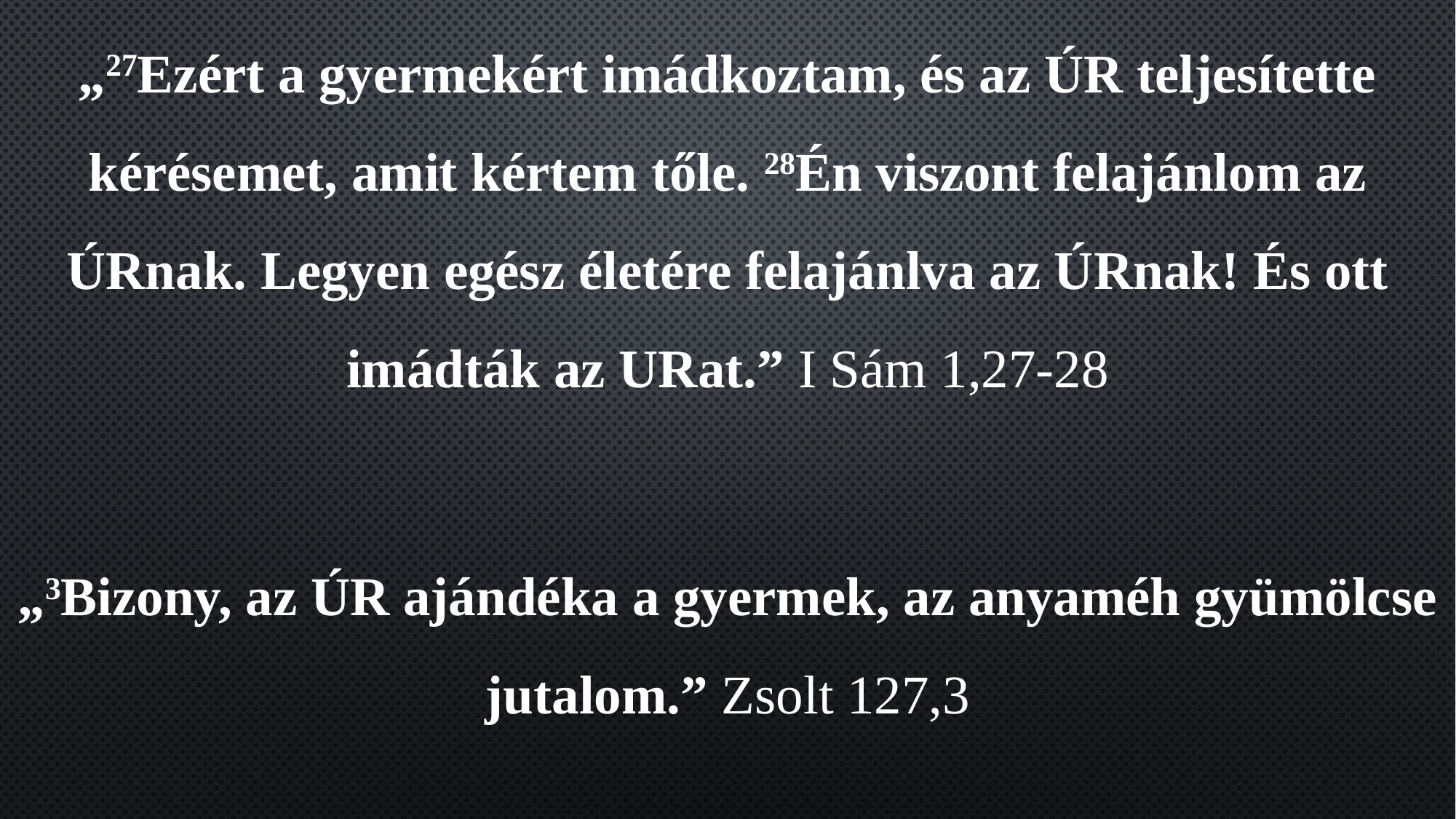

„27Ezért a gyermekért imádkoztam, és az ÚR teljesítette kérésemet, amit kértem tőle. 28Én viszont felajánlom az ÚRnak. Legyen egész életére felajánlva az ÚRnak! És ott imádták az URat.” I Sám 1,27-28
„3Bizony, az ÚR ajándéka a gyermek, az anyaméh gyümölcse jutalom.” Zsolt 127,3